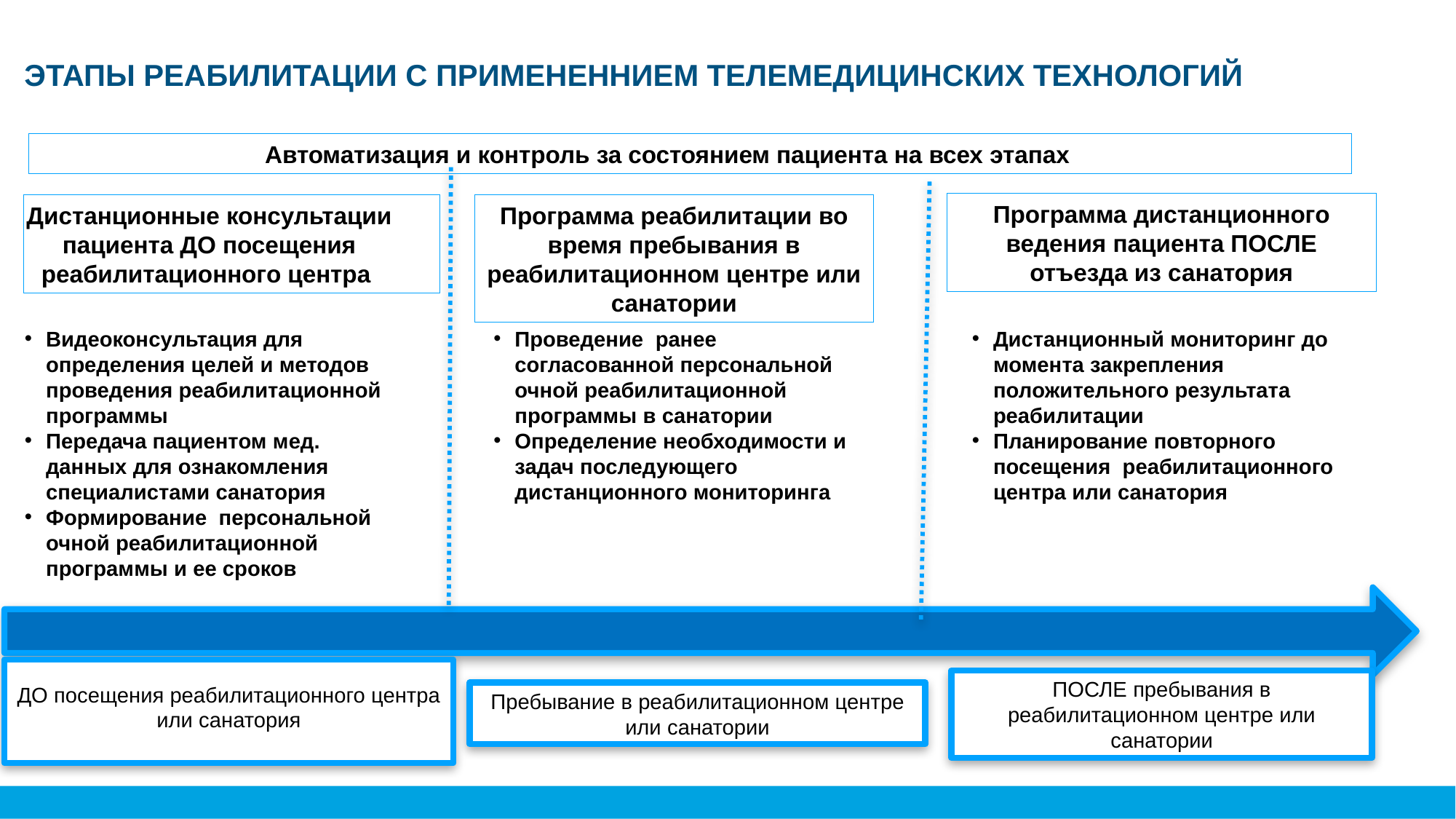

ЭТАПЫ РЕАБИЛИТАЦИИ С ПРИМЕНЕННИЕМ ТЕЛЕМЕДИЦИНСКИХ ТЕХНОЛОГИЙ
Автоматизация и контроль за состоянием пациента на всех этапах
Программа дистанционного ведения пациента ПОСЛЕ отъезда из санатория
Дистанционные консультации пациента ДО посещения реабилитационного центра
Программа реабилитации во время пребывания в реабилитационном центре или санатории
Видеоконсультация для определения целей и методов проведения реабилитационной программы
Передача пациентом мед. данных для ознакомления специалистами санатория
Формирование  персональной очной реабилитационной программы и ее сроков
Проведение  ранее согласованной персональной очной реабилитационной программы в санатории
Определение необходимости и задач последующего дистанционного мониторинга
Дистанционный мониторинг до момента закрепления положительного результата реабилитации
Планирование повторного посещения  реабилитационного центра или санатория

Пребывание в реабилитационном центре или санатории

ДО посещения реабилитационного центра или санатория

ПОСЛЕ пребывания в реабилитационном центре или санатории